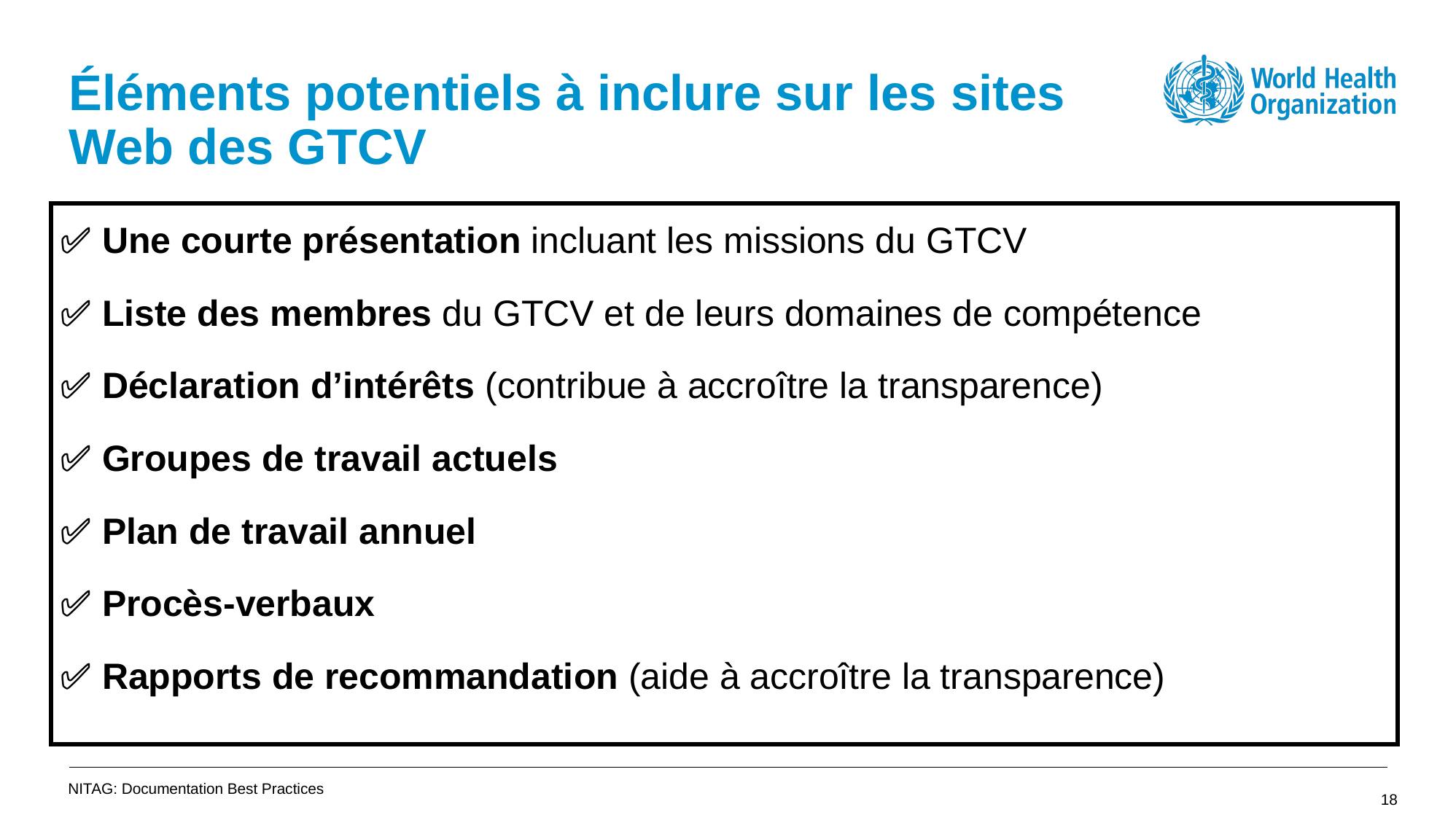

Éléments potentiels à inclure sur les sites Web des GTCV

✅ Une courte présentation incluant les missions du GTCV
✅ Liste des membres du GTCV et de leurs domaines de compétence
✅ Déclaration d’intérêts (contribue à accroître la transparence)
✅ Groupes de travail actuels
✅ Plan de travail annuel
✅ Procès-verbaux
✅ Rapports de recommandation (aide à accroître la transparence)

NITAG: Documentation Best Practices
18